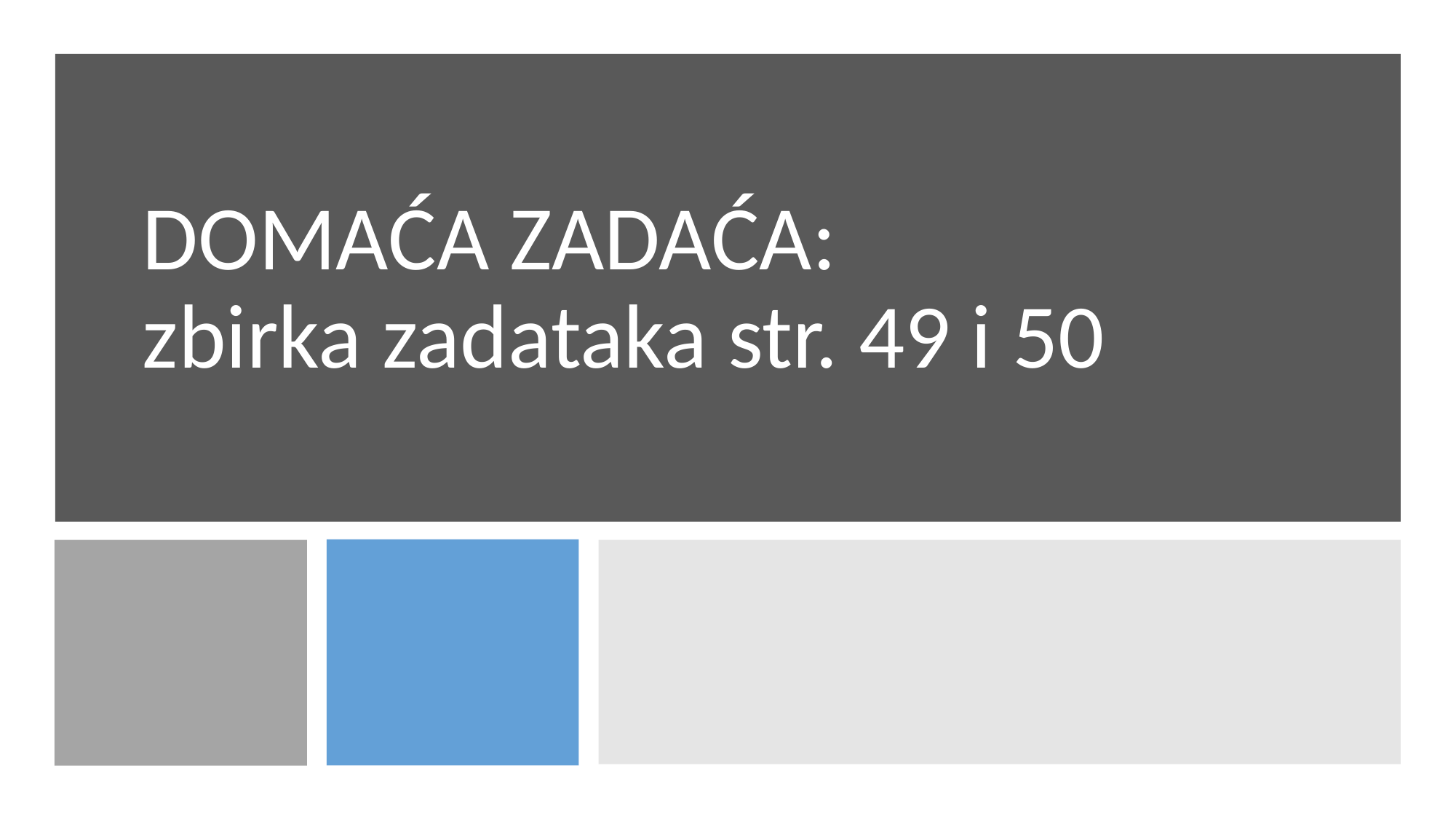

# DOMAĆA ZADAĆA: zbirka zadataka str. 49 i 50